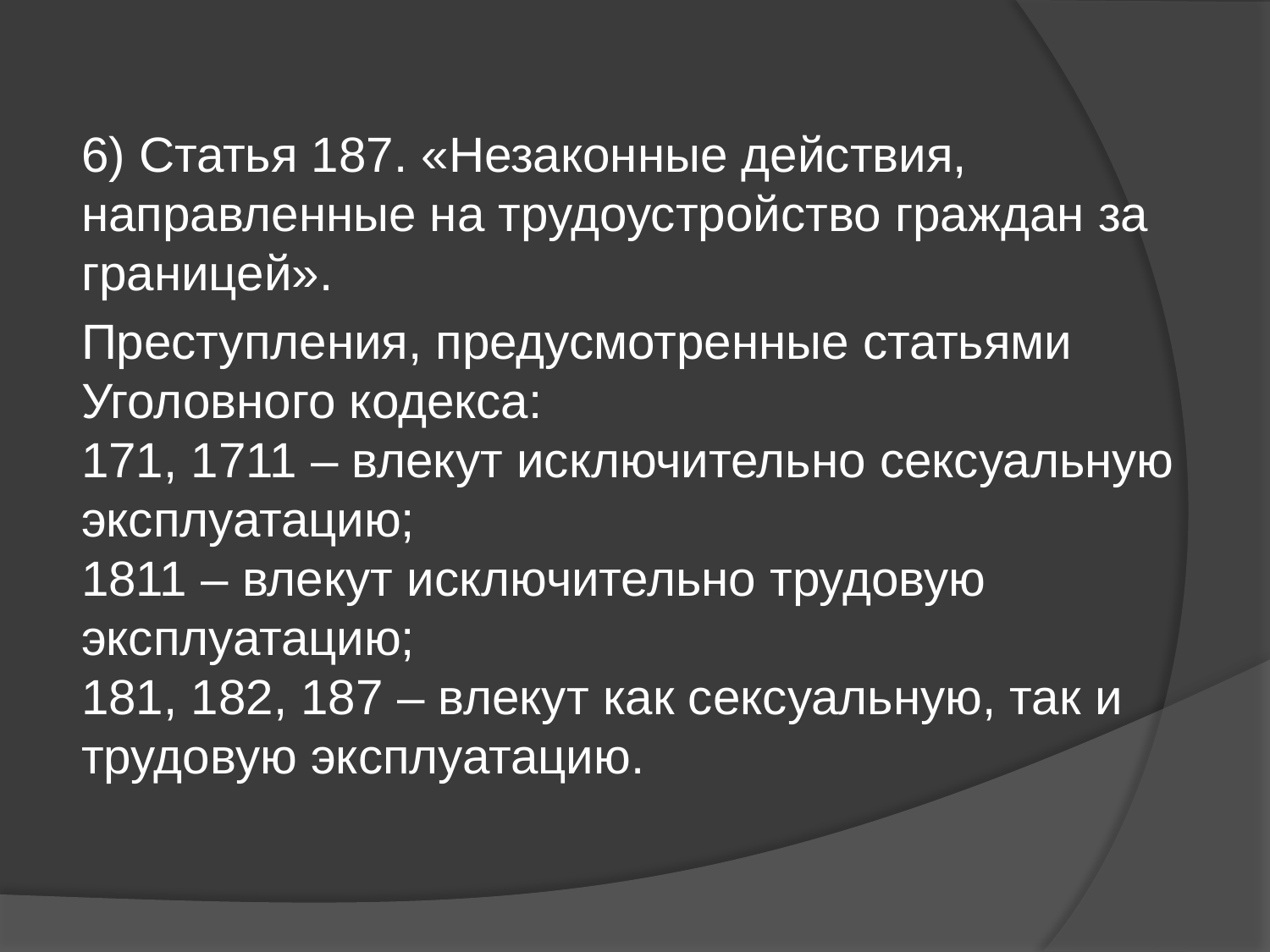

6) Статья 187. «Незаконные действия, направленные на трудоустройство граждан за границей».
Преступления, предусмотренные статьями Уголовного кодекса: 
171, 1711 – влекут исключительно сексуальную эксплуатацию; 
1811 – влекут исключительно трудовую эксплуатацию; 
181, 182, 187 – влекут как сексуальную, так и трудовую эксплуатацию.